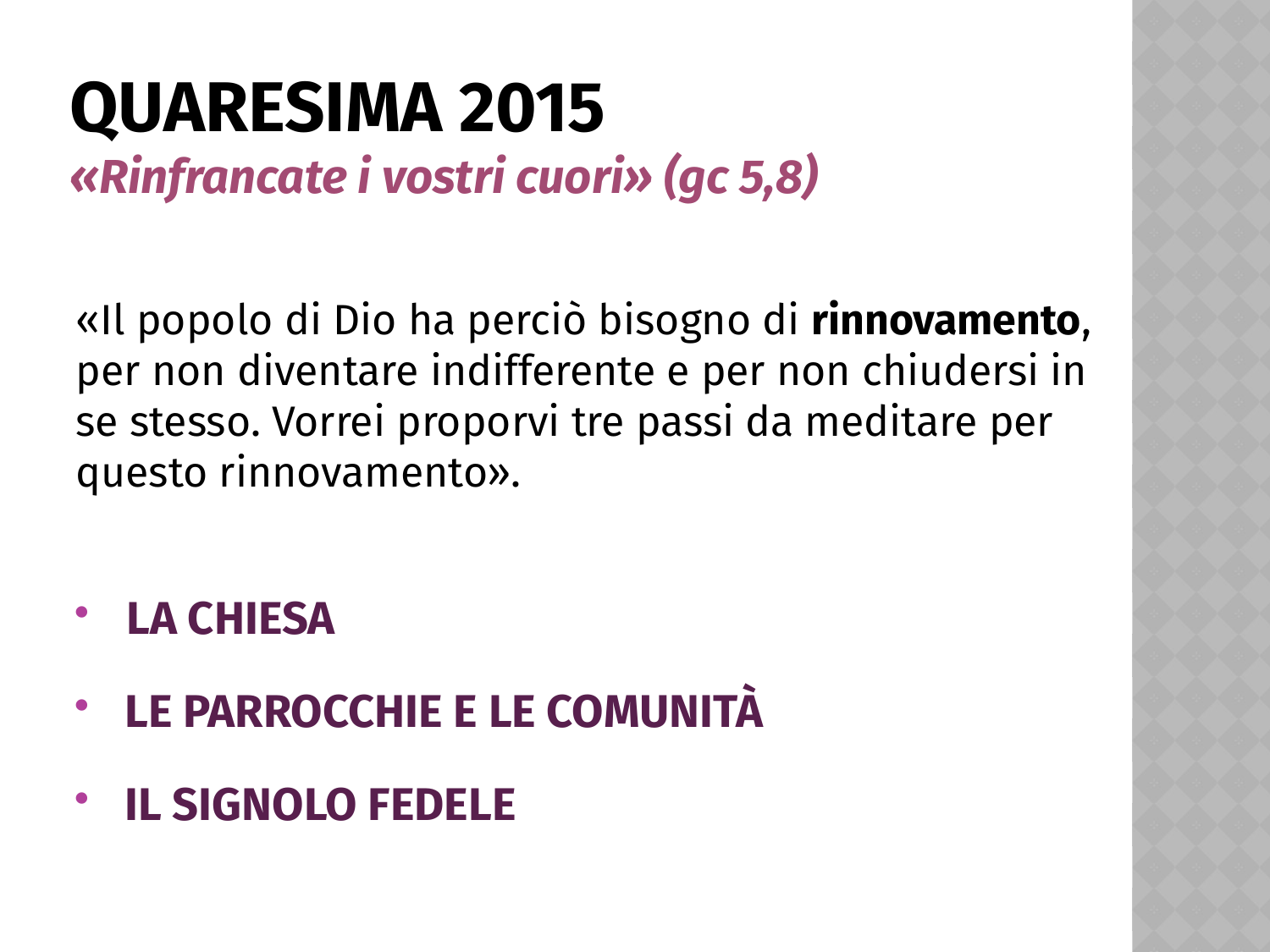

# QUARESIMA 2015 «Rinfrancate i vostri cuori» (gc 5,8)
«Il popolo di Dio ha perciò bisogno di rinnovamento, per non diventare indifferente e per non chiudersi in se stesso. Vorrei proporvi tre passi da meditare per questo rinnovamento».
 LA CHIESA
 LE PARROCCHIE E LE COMUNITÀ
 IL SIGNOLO FEDELE